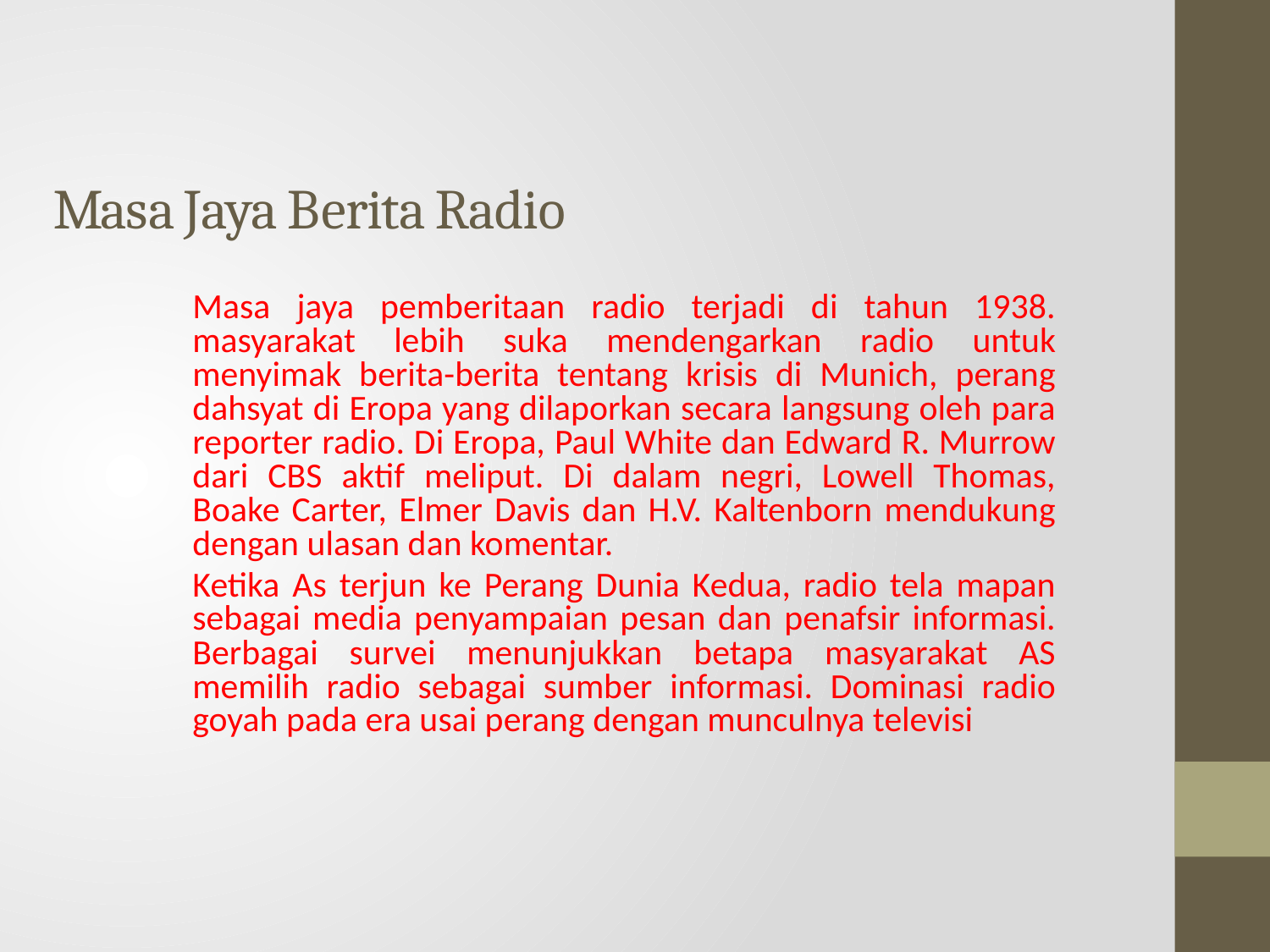

# Masa Jaya Berita Radio
Masa jaya pemberitaan radio terjadi di tahun 1938. masyarakat lebih suka mendengarkan radio untuk menyimak berita-berita tentang krisis di Munich, perang dahsyat di Eropa yang dilaporkan secara langsung oleh para reporter radio. Di Eropa, Paul White dan Edward R. Murrow dari CBS aktif meliput. Di dalam negri, Lowell Thomas, Boake Carter, Elmer Davis dan H.V. Kaltenborn mendukung dengan ulasan dan komentar.
Ketika As terjun ke Perang Dunia Kedua, radio tela mapan sebagai media penyampaian pesan dan penafsir informasi. Berbagai survei menunjukkan betapa masyarakat AS memilih radio sebagai sumber informasi. Dominasi radio goyah pada era usai perang dengan munculnya televisi